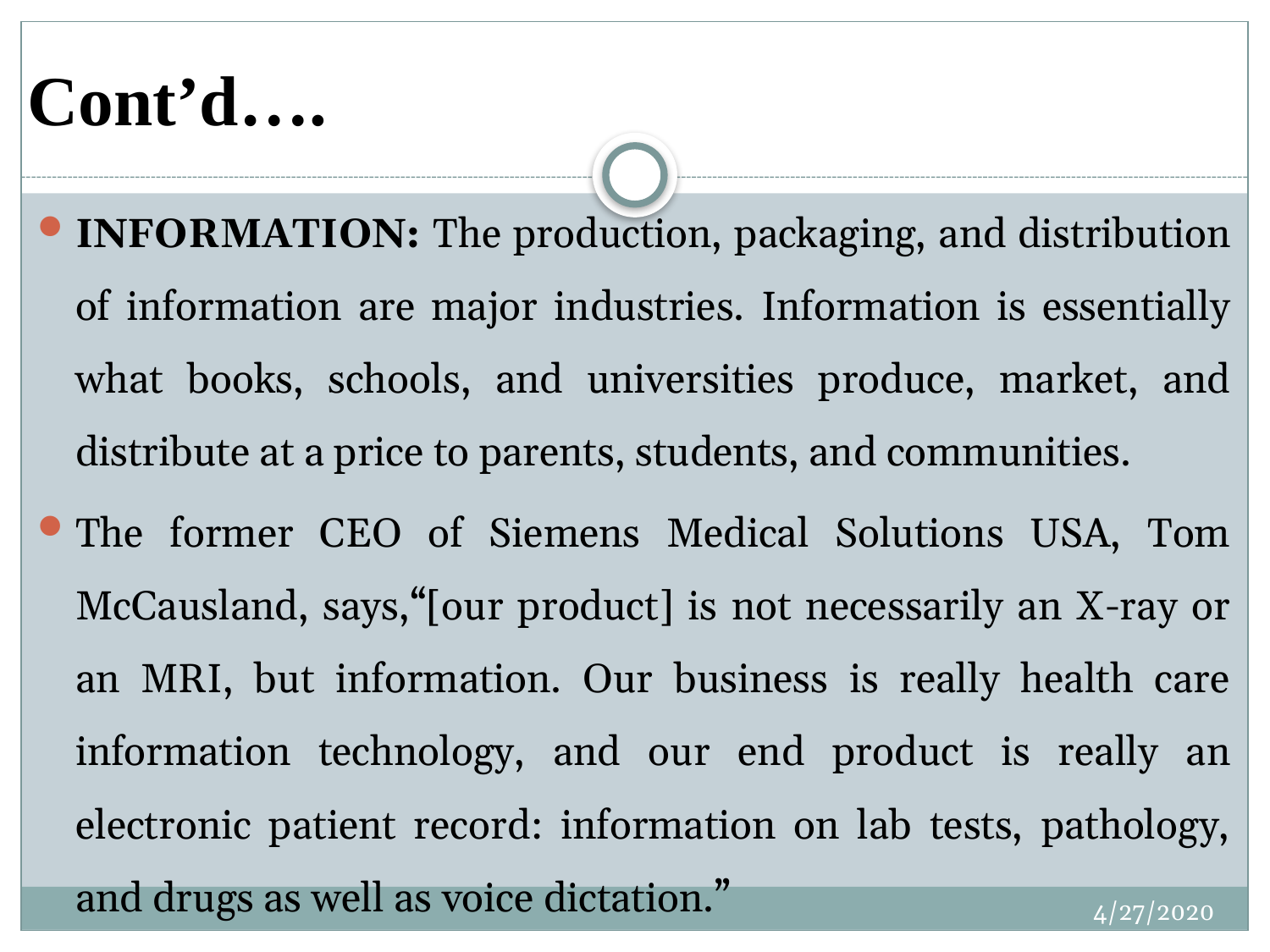

# Cont’d….
INFORMATION: The production, packaging, and distribution of information are major industries. Information is essentially what books, schools, and universities produce, market, and distribute at a price to parents, students, and communities.
The former CEO of Siemens Medical Solutions USA, Tom McCausland, says,“[our product] is not necessarily an X-ray or an MRI, but information. Our business is really health care information technology, and our end product is really an electronic patient record: information on lab tests, pathology, and drugs as well as voice dictation.”

4/27/2020